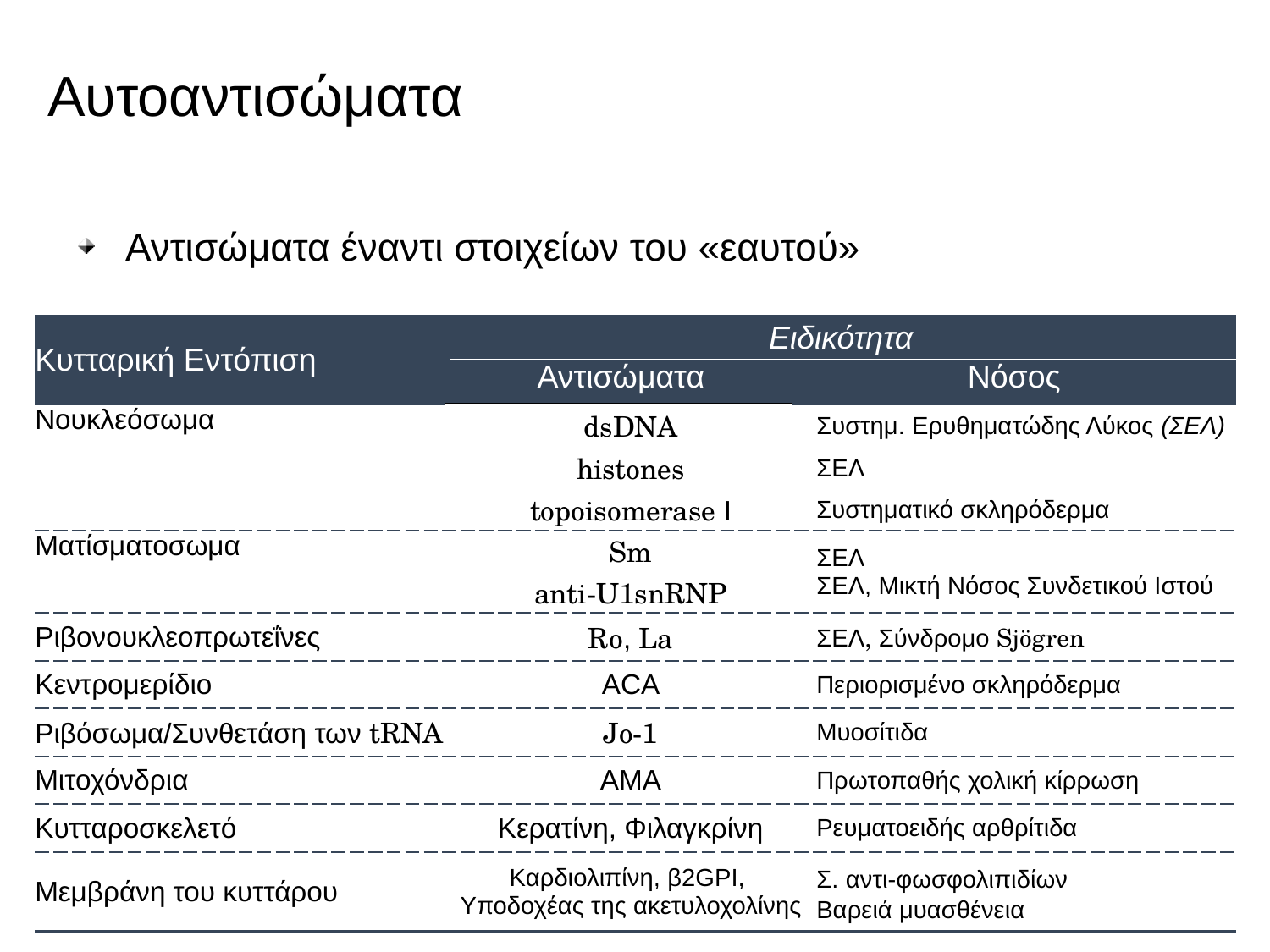

# Αυτοαντισώματα
Αντισώματα έναντι στοιχείων του «εαυτού»
| Κυτταρική Εντόπιση | Ειδικότητα |  |  |  |
| --- | --- | --- | --- | --- |
|  |  | Αντισώματα | Νόσος |  |
| Νουκλεόσωμα | dsDNA |  |  | Συστημ. Ερυθηματώδης Λύκος (ΣΕΛ) |
|  | histones |  |  | ΣΕΛ |
|  | topoisomerase Ι |  |  | Συστηματικό σκληρόδερμα |
| Ματίσματοσωμα | Sm anti-U1snRNP |  |  | ΣΕΛ ΣΕΛ, Μικτή Νόσος Συνδετικού Ιστού |
| Ριβονουκλεοπρωτεΐνες | Ro, La |  |  | ΣΕΛ, Σύνδρομο Sjögren |
| Κεντρομερίδιο | ACA |  |  | Περιορισμένο σκληρόδερμα |
| Ριβόσωμα/Συνθετάση των tRNA | Jo-1 |  |  | Μυοσίτιδα |
| Μιτοχόνδρια | ΑΜΑ |  |  | Πρωτοπαθής χολική κίρρωση |
| Κυτταροσκελετό | Κερατίνη, Φιλαγκρίνη |  |  | Ρευματοειδής αρθρίτιδα |
| Μεμβράνη του κυττάρου | Καρδιολιπίνη, β2GPI, Υποδοχέας της ακετυλοχολίνης |  |  | Σ. αντι-φωσφολιπιδίων Βαρειά μυασθένεια |